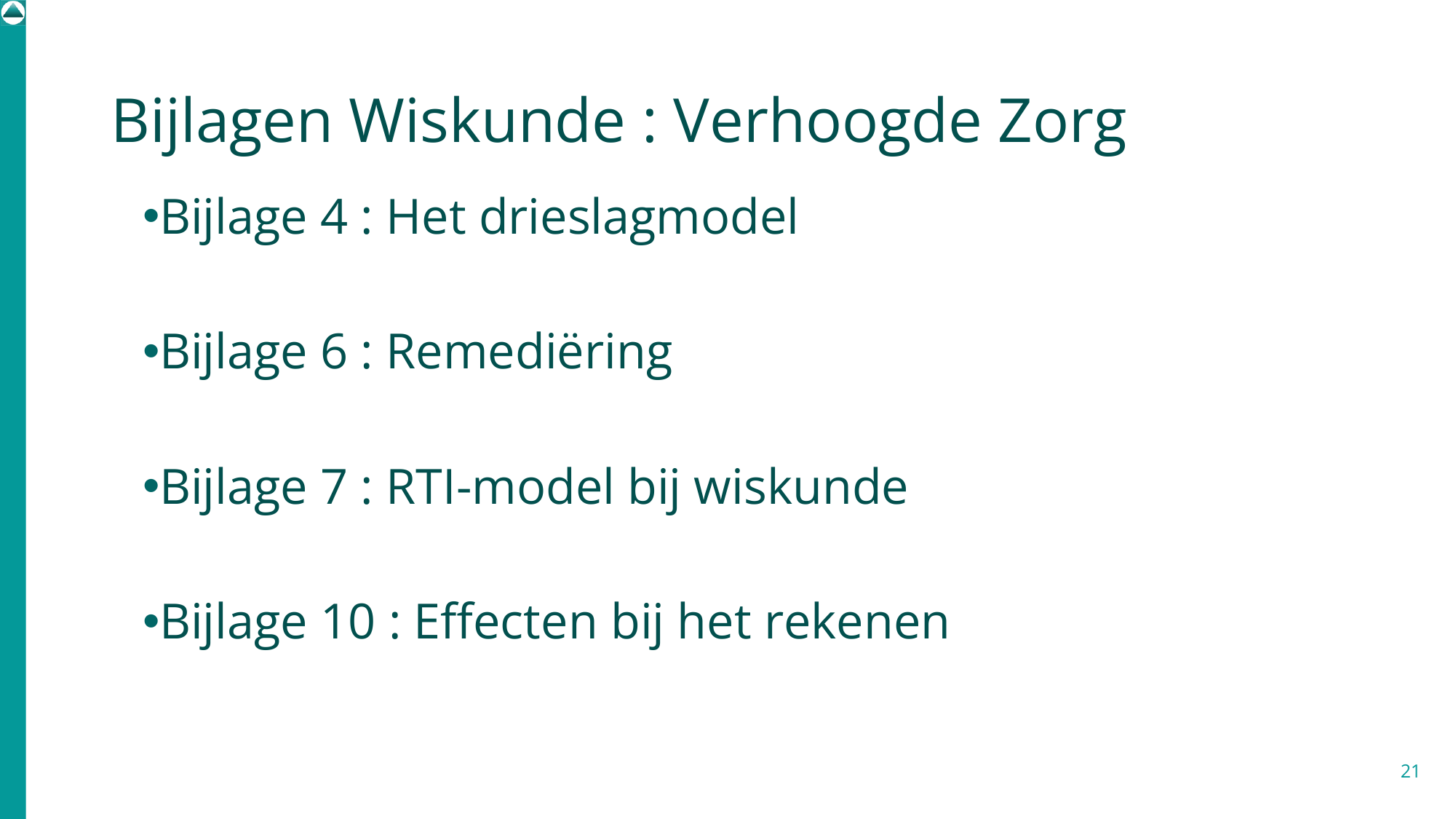

# Bijlagen Wiskunde : Verhoogde Zorg
Bijlage 4 : Het drieslagmodel

Bijlage 6 : Remediëring

Bijlage 7 : RTI-model bij wiskunde

Bijlage 10 : Effecten bij het rekenen
21